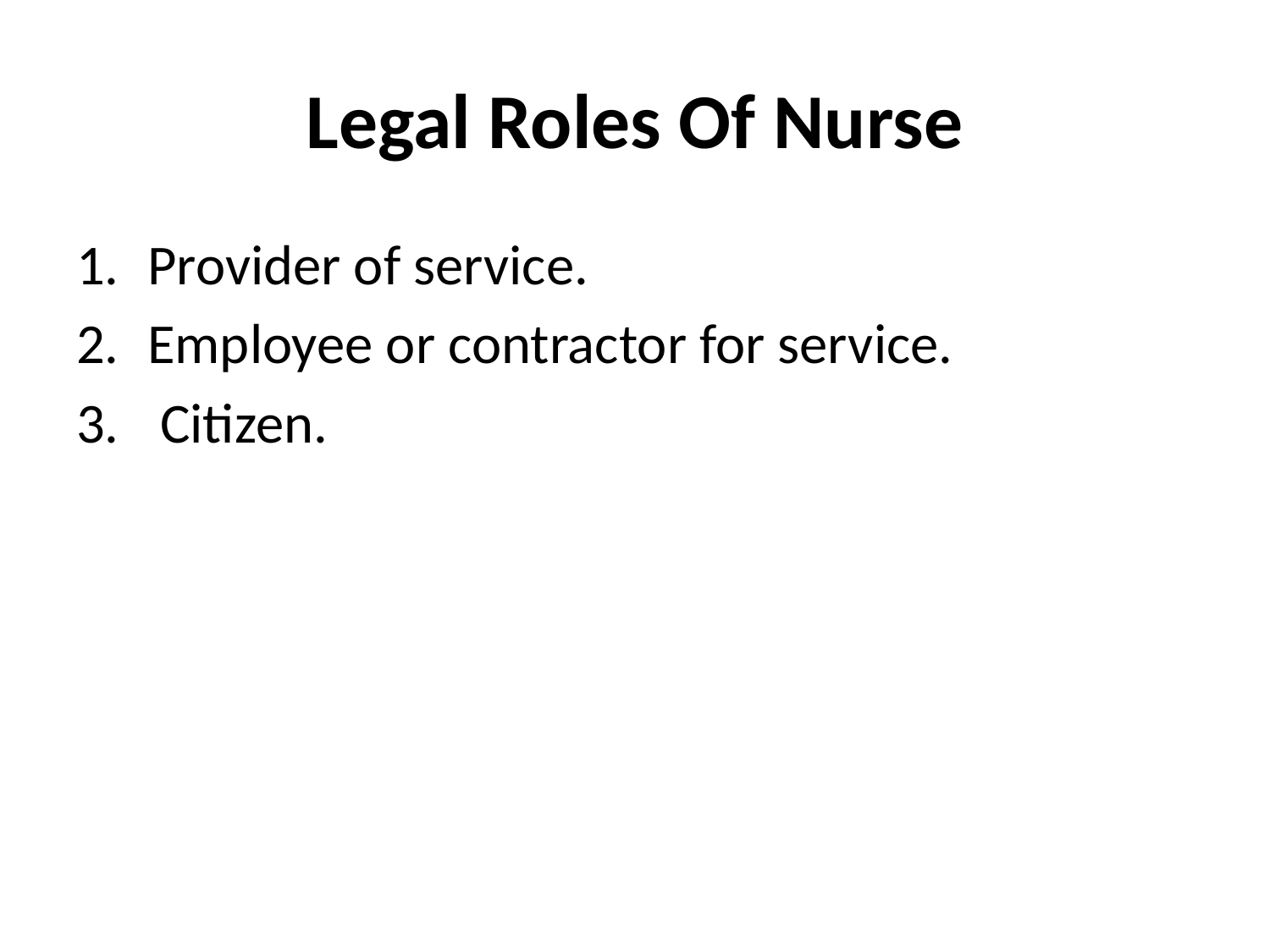

# Legal Roles Of Nurse
Provider of service.
Employee or contractor for service.
 Citizen.